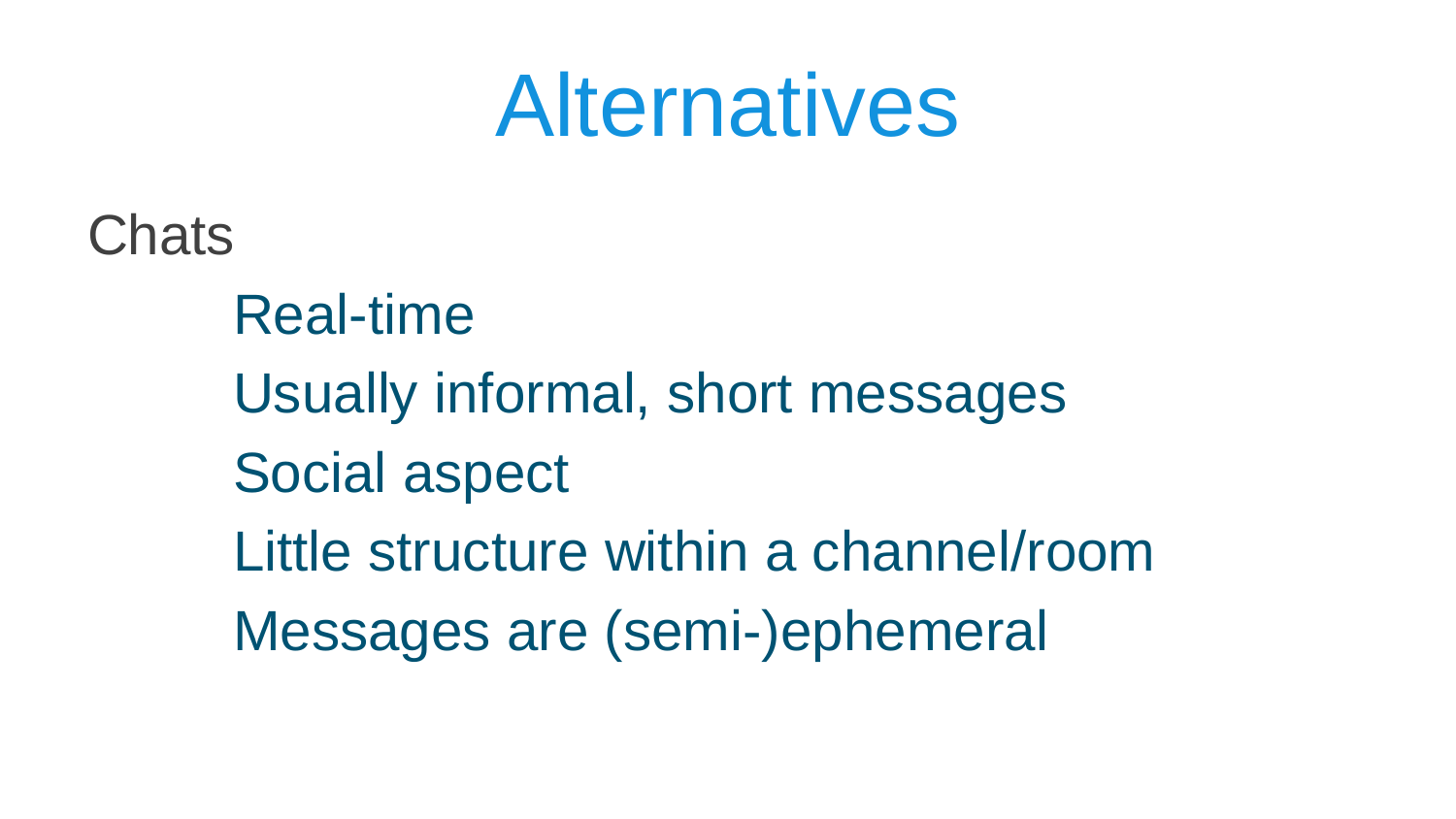

# Alternatives
Chats
	Real-time
	Usually informal, short messages
	Social aspect
	Little structure within a channel/room
	Messages are (semi-)ephemeral